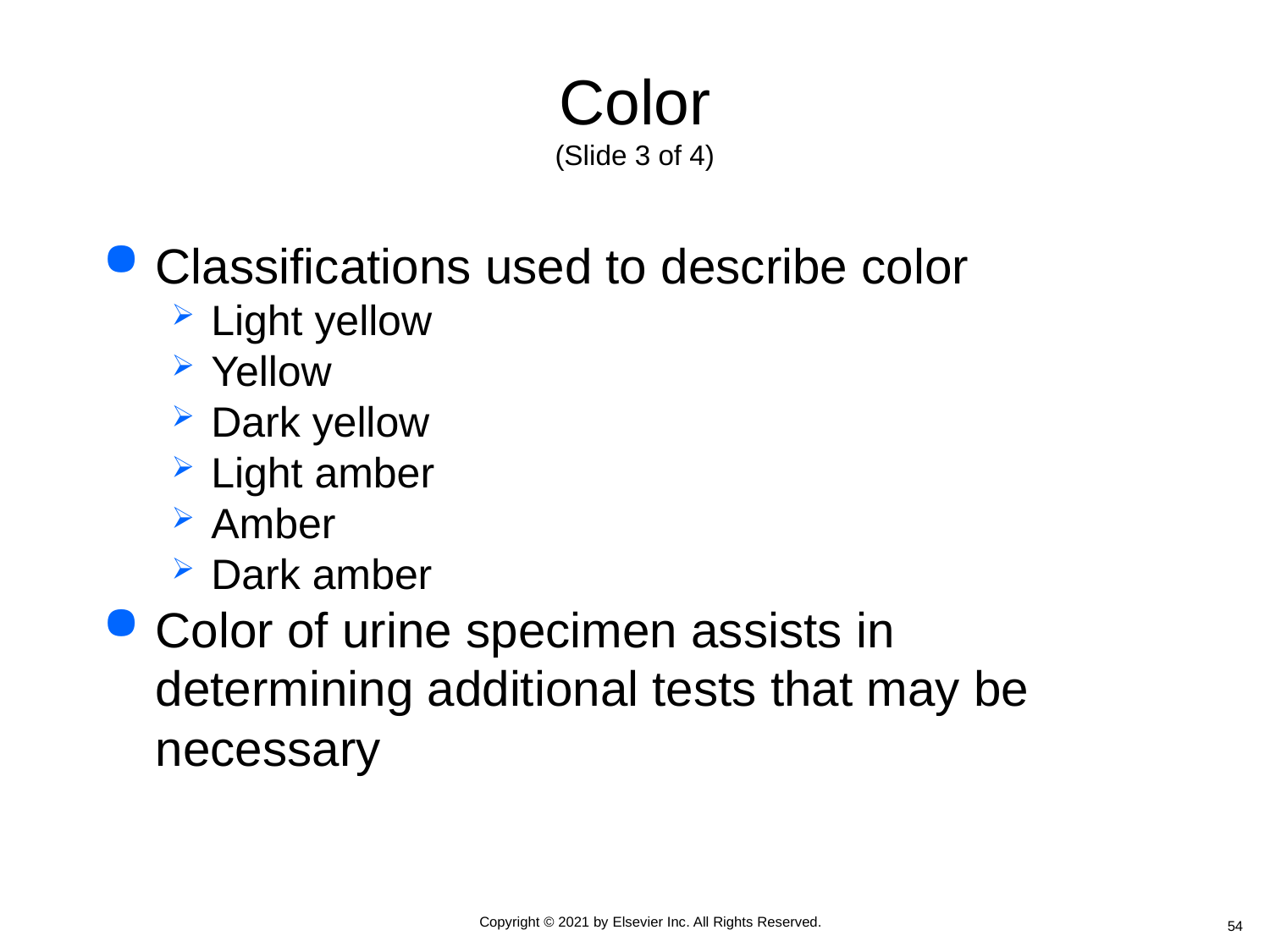

# Color (Slide 3 of 4)
Classifications used to describe color
Light yellow
Yellow
Dark yellow
Light amber
Amber
Dark amber
Color of urine specimen assists in determining additional tests that may be necessary
54